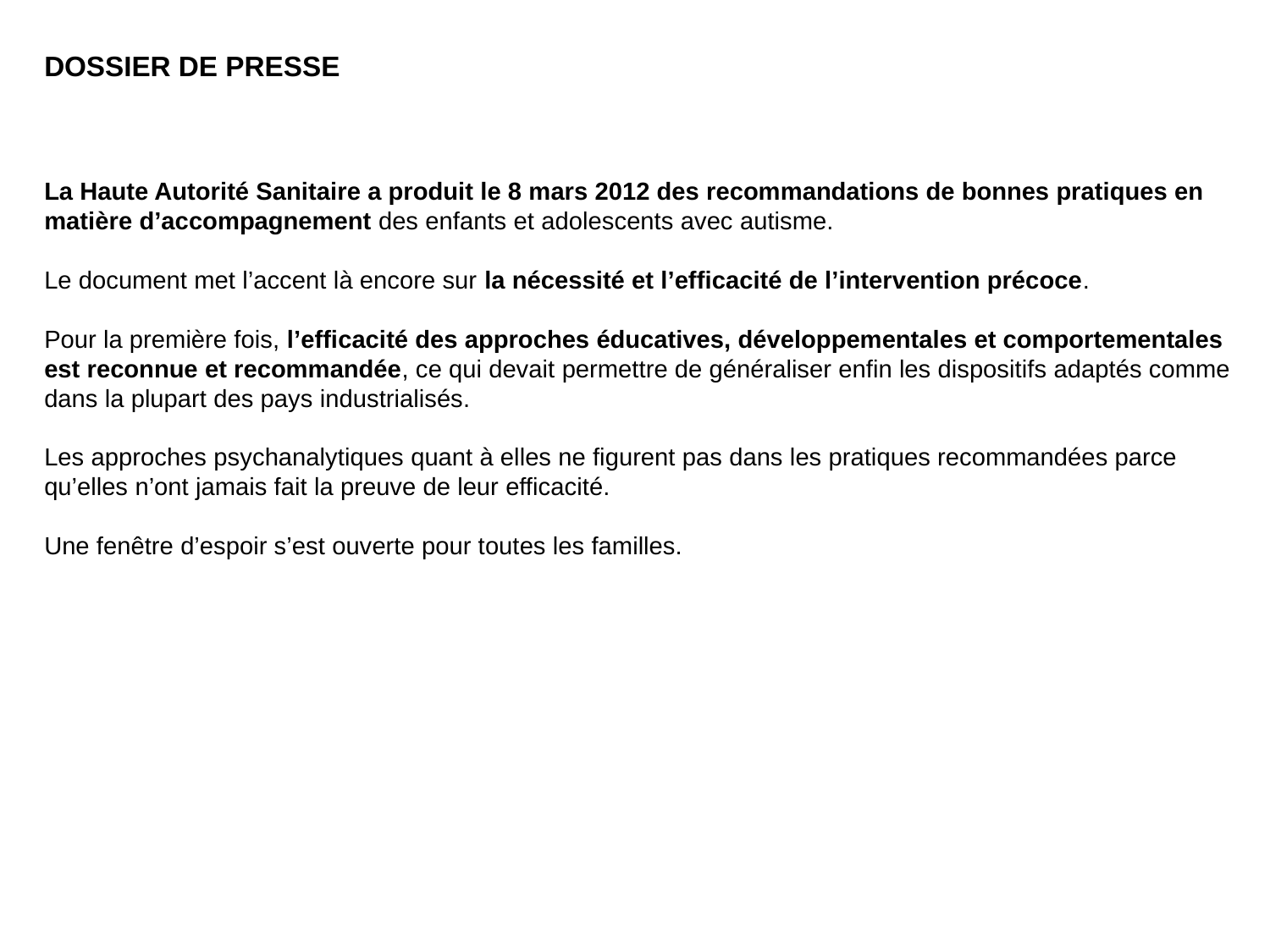

dossier de presse

La Haute Autorité Sanitaire a produit le 8 mars 2012 des recommandations de bonnes pratiques en matière d’accompagnement des enfants et adolescents avec autisme.

Le document met l’accent là encore sur la nécessité et l’efficacité de l’intervention précoce.

Pour la première fois, l’efficacité des approches éducatives, développementales et comportementales est reconnue et recommandée, ce qui devait permettre de généraliser enfin les dispositifs adaptés comme dans la plupart des pays industrialisés.

Les approches psychanalytiques quant à elles ne figurent pas dans les pratiques recommandées parce qu’elles n’ont jamais fait la preuve de leur efficacité.

Une fenêtre d’espoir s’est ouverte pour toutes les familles.